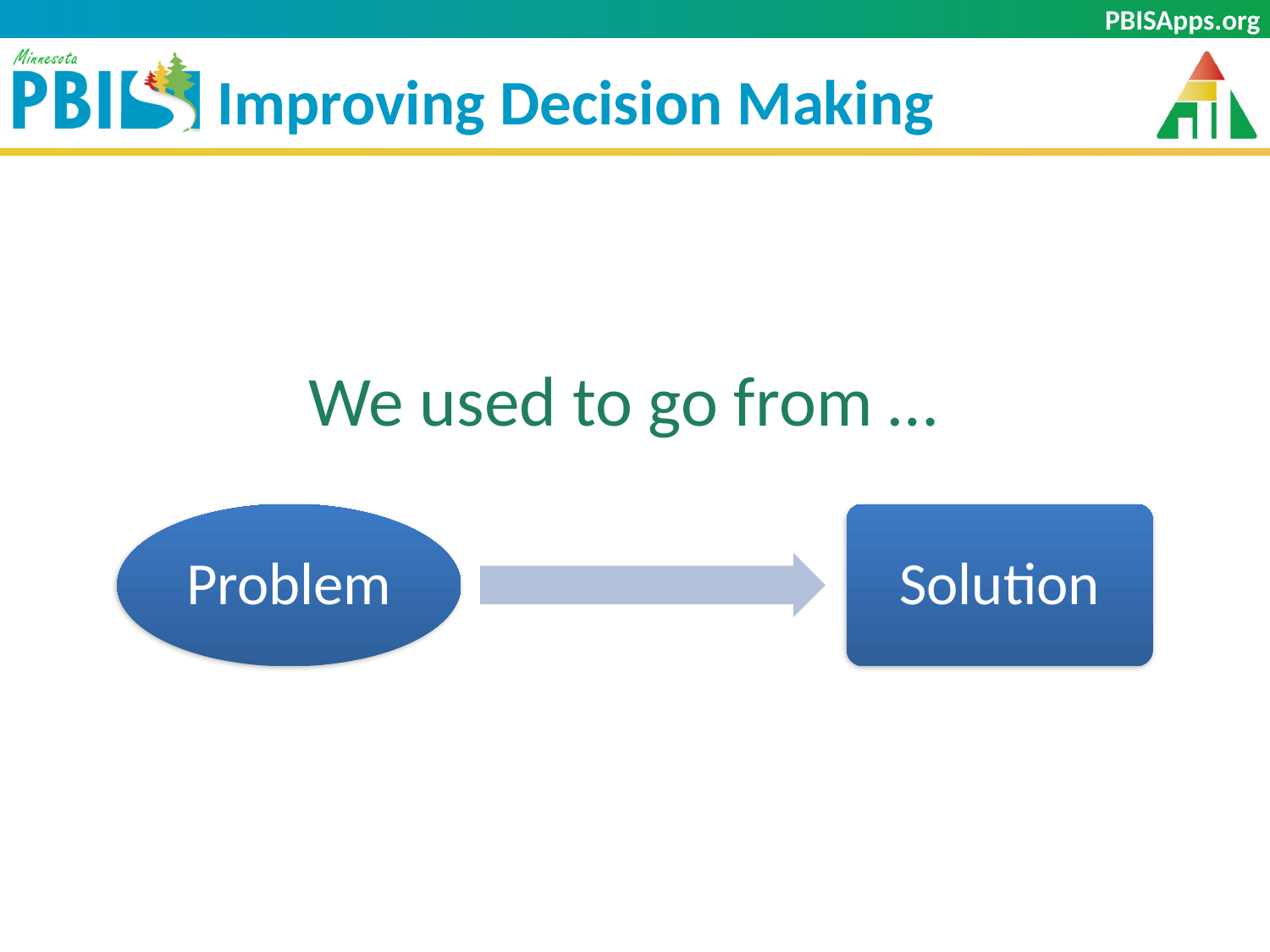

# Improving Decision Making
We used to go from …
Problem
Solution